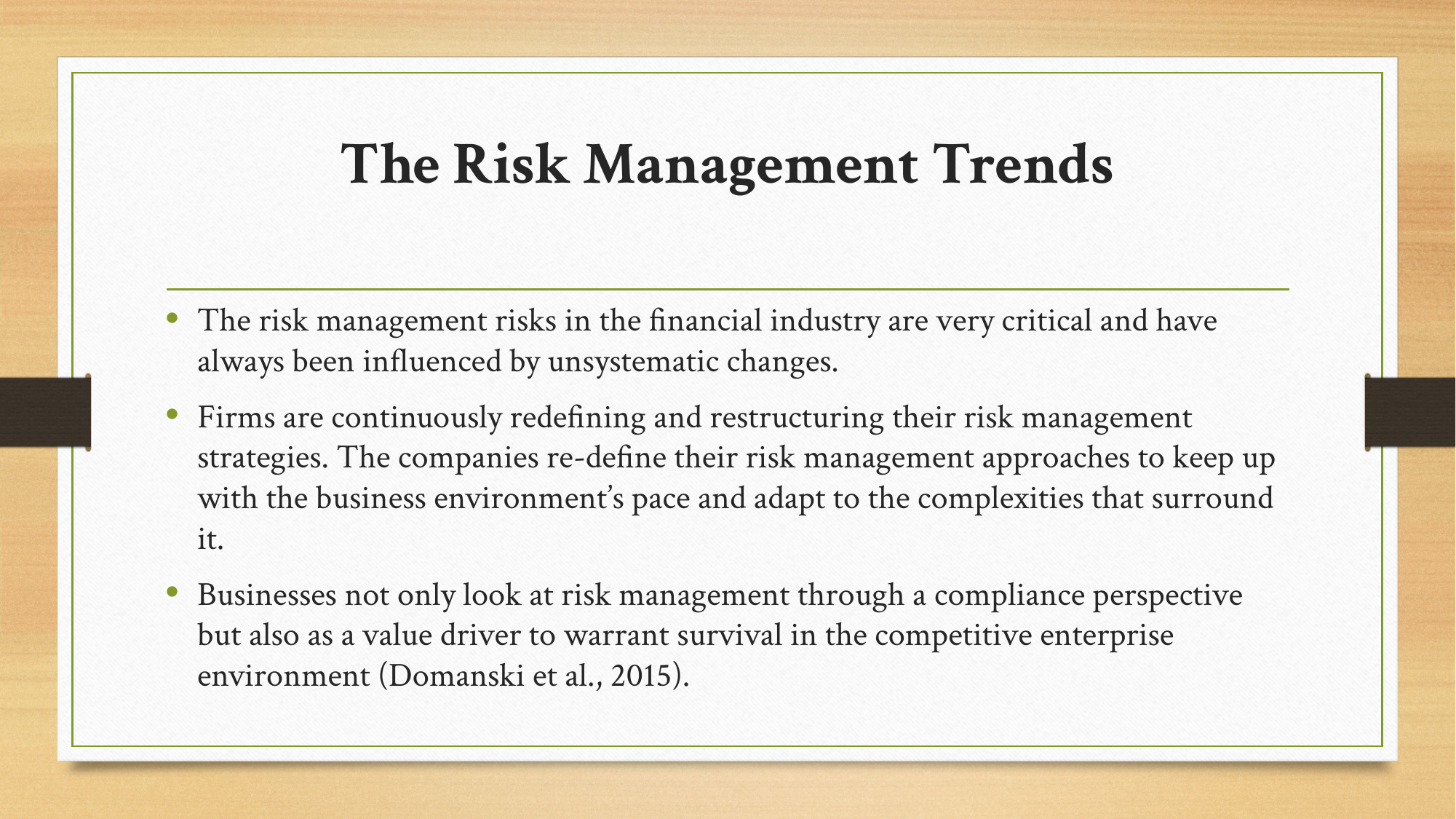

# The Risk Management Trends
The risk management risks in the financial industry are very critical and have always been influenced by unsystematic changes.
Firms are continuously redefining and restructuring their risk management strategies. The companies re-define their risk management approaches to keep up with the business environment’s pace and adapt to the complexities that surround it.
Businesses not only look at risk management through a compliance perspective but also as a value driver to warrant survival in the competitive enterprise environment (Domanski et al., 2015).